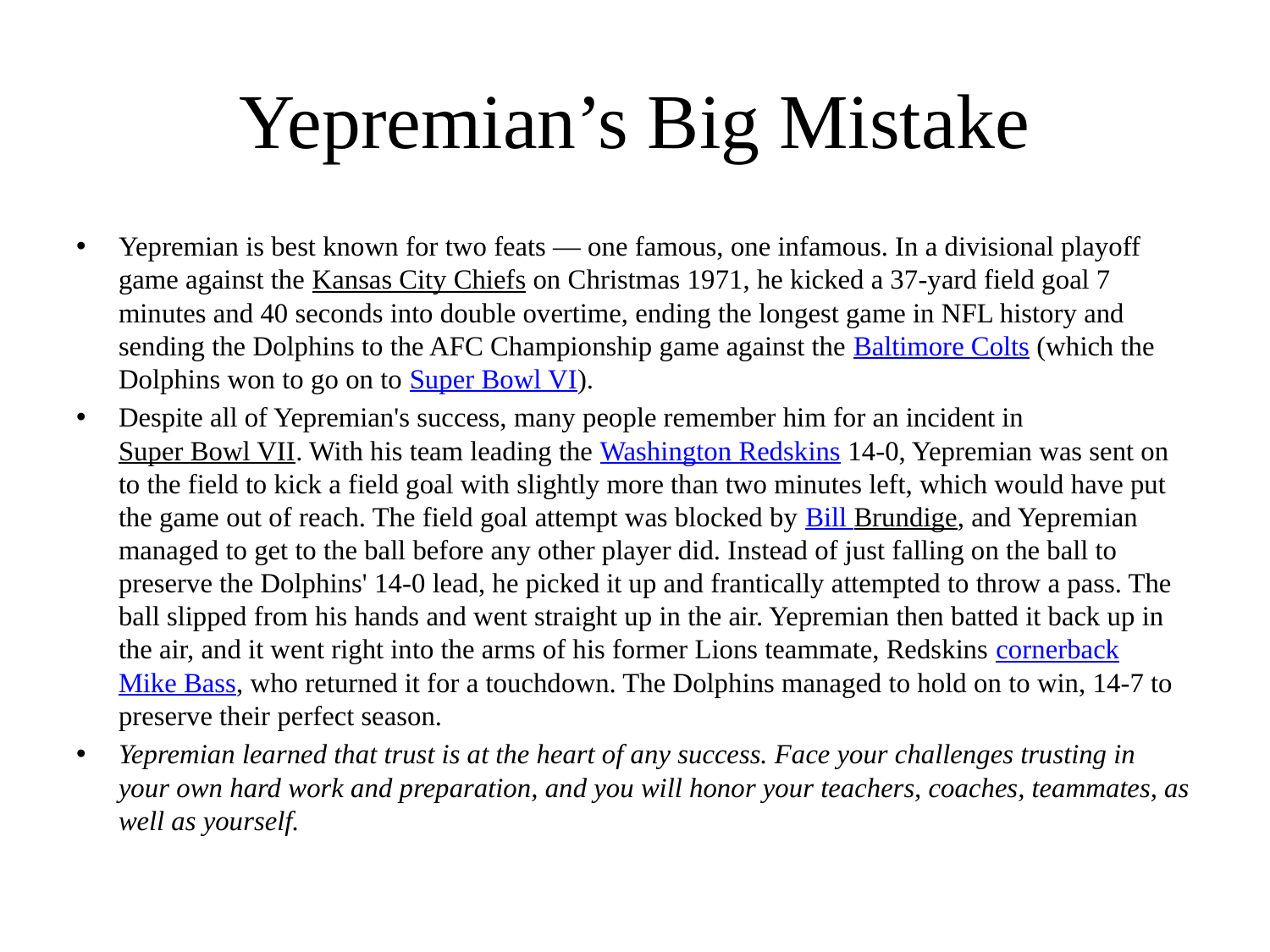

# Yepremian’s Big Mistake
Yepremian is best known for two feats — one famous, one infamous. In a divisional playoff game against the Kansas City Chiefs on Christmas 1971, he kicked a 37-yard field goal 7 minutes and 40 seconds into double overtime, ending the longest game in NFL history and sending the Dolphins to the AFC Championship game against the Baltimore Colts (which the Dolphins won to go on to Super Bowl VI).
Despite all of Yepremian's success, many people remember him for an incident in Super Bowl VII. With his team leading the Washington Redskins 14-0, Yepremian was sent on to the field to kick a field goal with slightly more than two minutes left, which would have put the game out of reach. The field goal attempt was blocked by Bill Brundige, and Yepremian managed to get to the ball before any other player did. Instead of just falling on the ball to preserve the Dolphins' 14-0 lead, he picked it up and frantically attempted to throw a pass. The ball slipped from his hands and went straight up in the air. Yepremian then batted it back up in the air, and it went right into the arms of his former Lions teammate, Redskins cornerback Mike Bass, who returned it for a touchdown. The Dolphins managed to hold on to win, 14-7 to preserve their perfect season.
Yepremian learned that trust is at the heart of any success. Face your challenges trusting in your own hard work and preparation, and you will honor your teachers, coaches, teammates, as well as yourself.